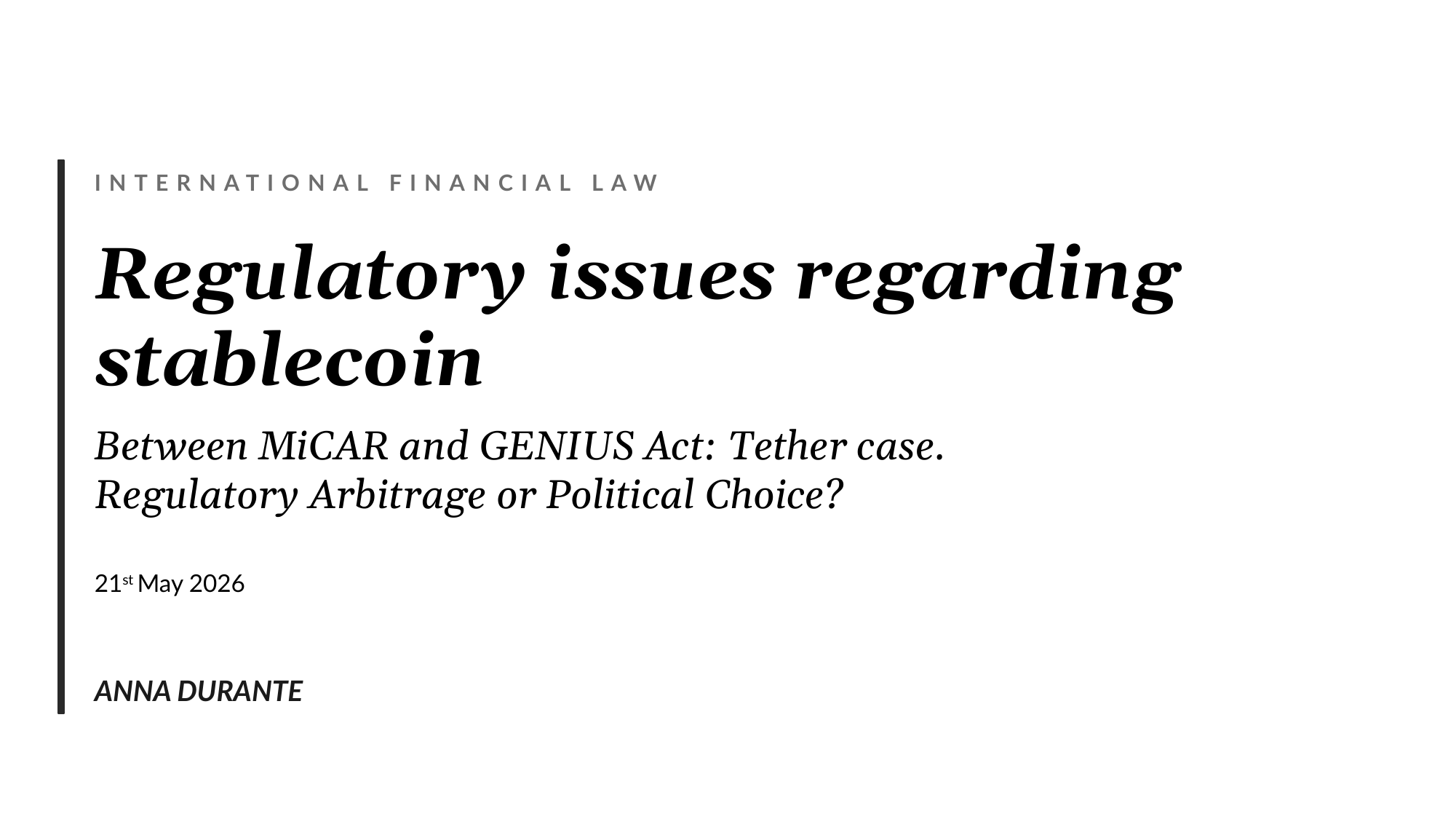

INTERNATIONAL FINANCIAL LAW
Regulatory issues regarding stablecoin
Between MiCAR and GENIUS Act: Tether case.
Regulatory Arbitrage or Political Choice?
21st May 2026
ANNA DURANTE